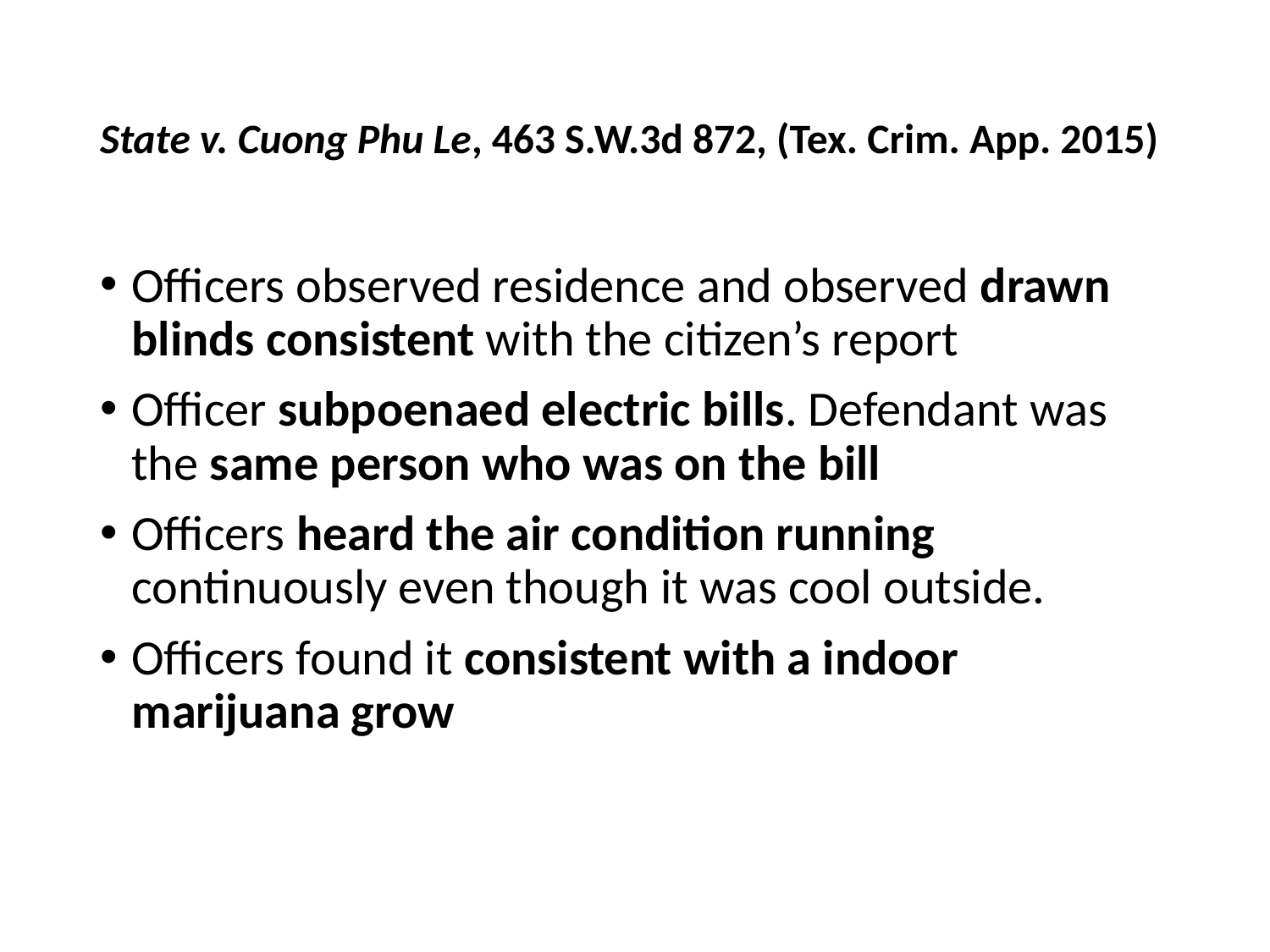

# State v. Cuong Phu Le, 463 S.W.3d 872, (Tex. Crim. App. 2015)
Officers observed residence and observed drawn blinds consistent with the citizen’s report
Officer subpoenaed electric bills. Defendant was the same person who was on the bill
Officers heard the air condition running continuously even though it was cool outside.
Officers found it consistent with a indoor marijuana grow